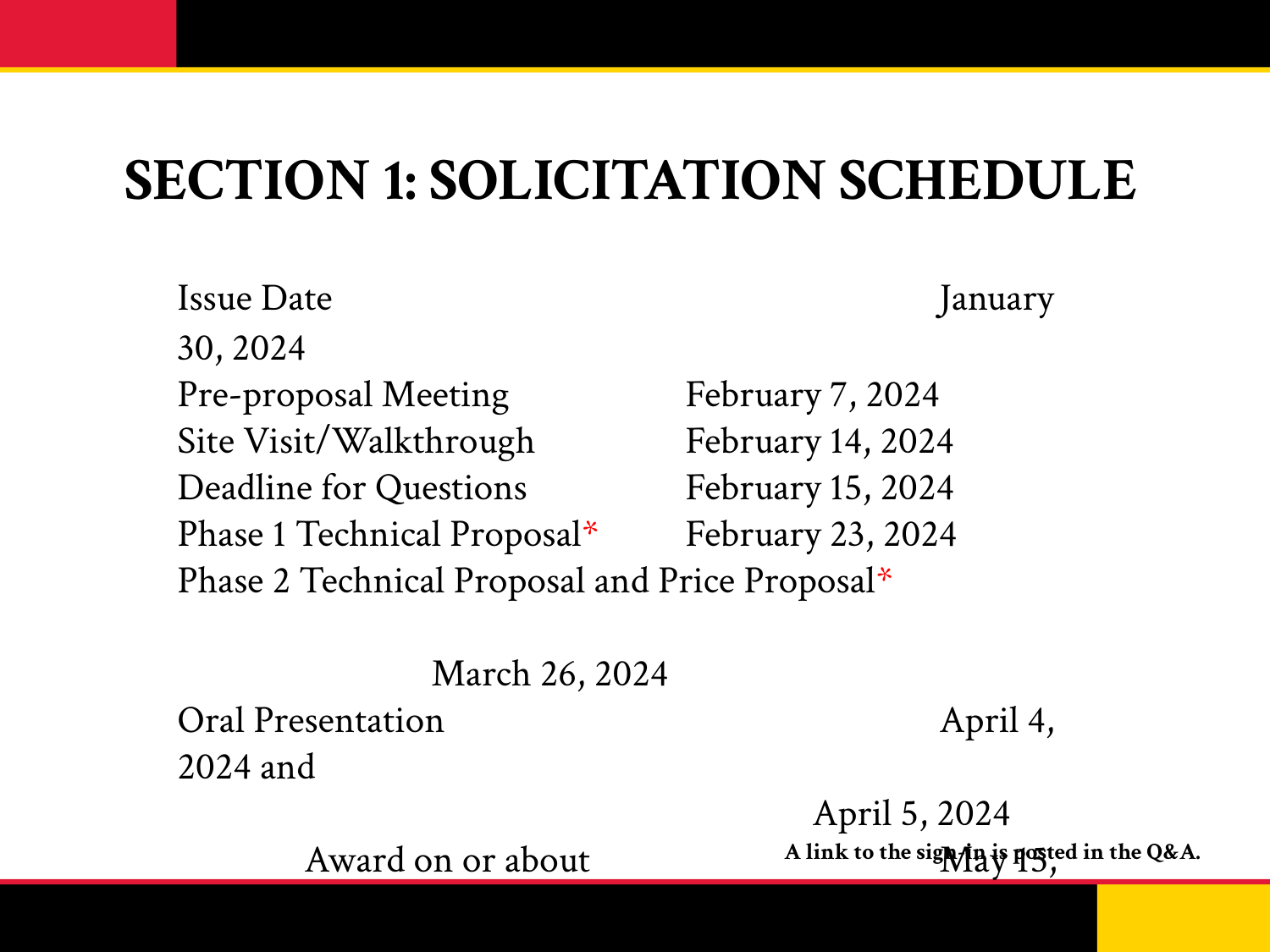

# SECTION 1: SOLICITATION SCHEDULE
	Issue Date 					January 30, 2024
	Pre-proposal Meeting  		February 7, 2024
	Site Visit/Walkthrough		February 14, 2024
	Deadline for Questions		February 15, 2024
	Phase 1 Technical Proposal*	February 23, 2024
	Phase 2 Technical Proposal and Price Proposal* 											March 26, 2024
	Oral Presentation				April 4, 2024 and 											April 5, 2024
		Award on or about 			May 15, 2024
*Late proposals will not be accepted

A link to the sign-in is posted in the Q&A.